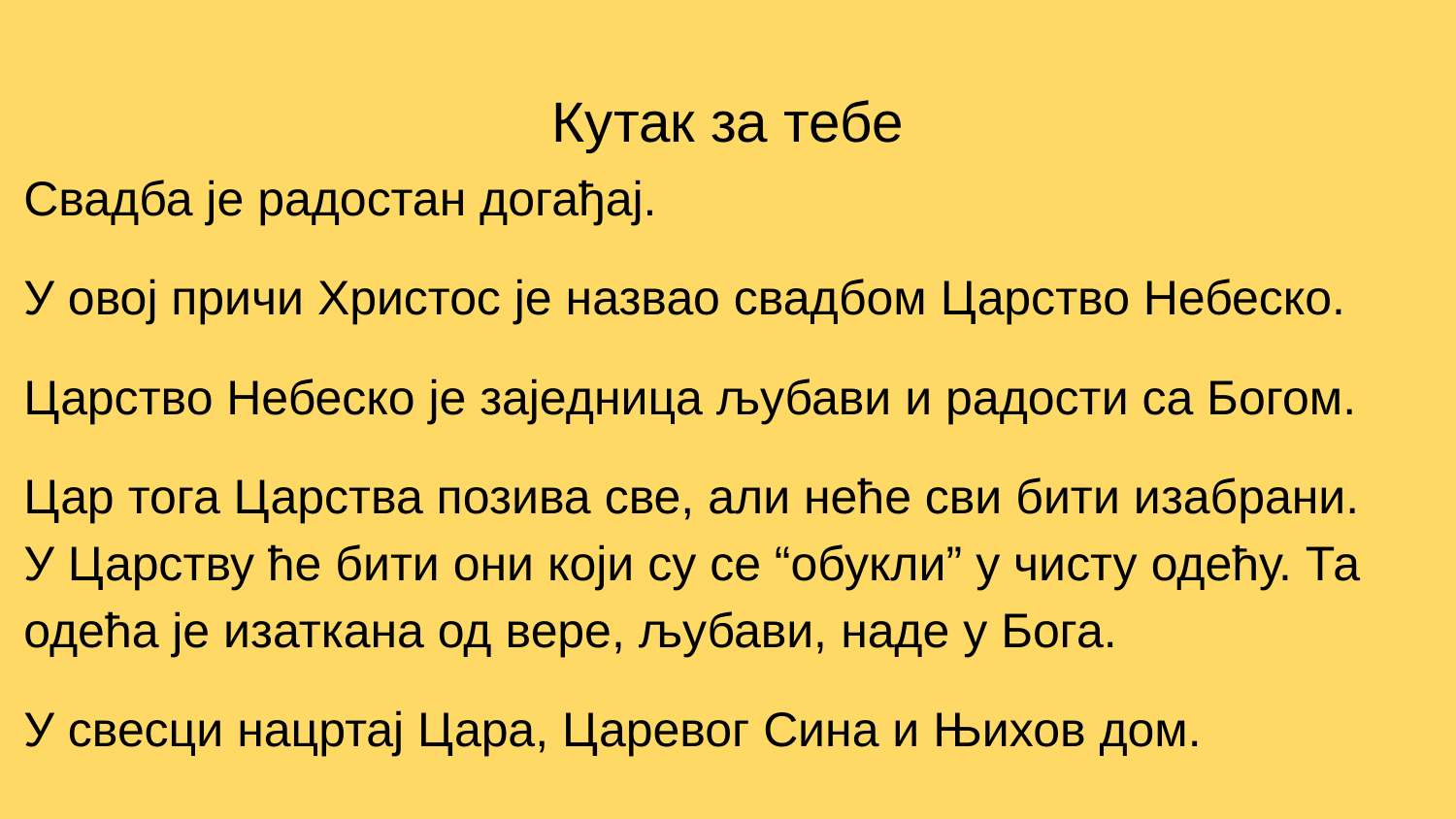

# Кутак за тебе
Свадба је радостан догађај.
У овој причи Христос је назвао свадбом Царство Небеско.
Царство Небеско је заједница љубави и радости са Богом.
Цар тога Царства позива све, али неће сви бити изабрани. У Царству ће бити они који су се “обукли” у чисту одећу. Та одећа је изаткана од вере, љубави, наде у Бога.
У свесци нацртај Цара, Царевог Сина и Њихов дом.